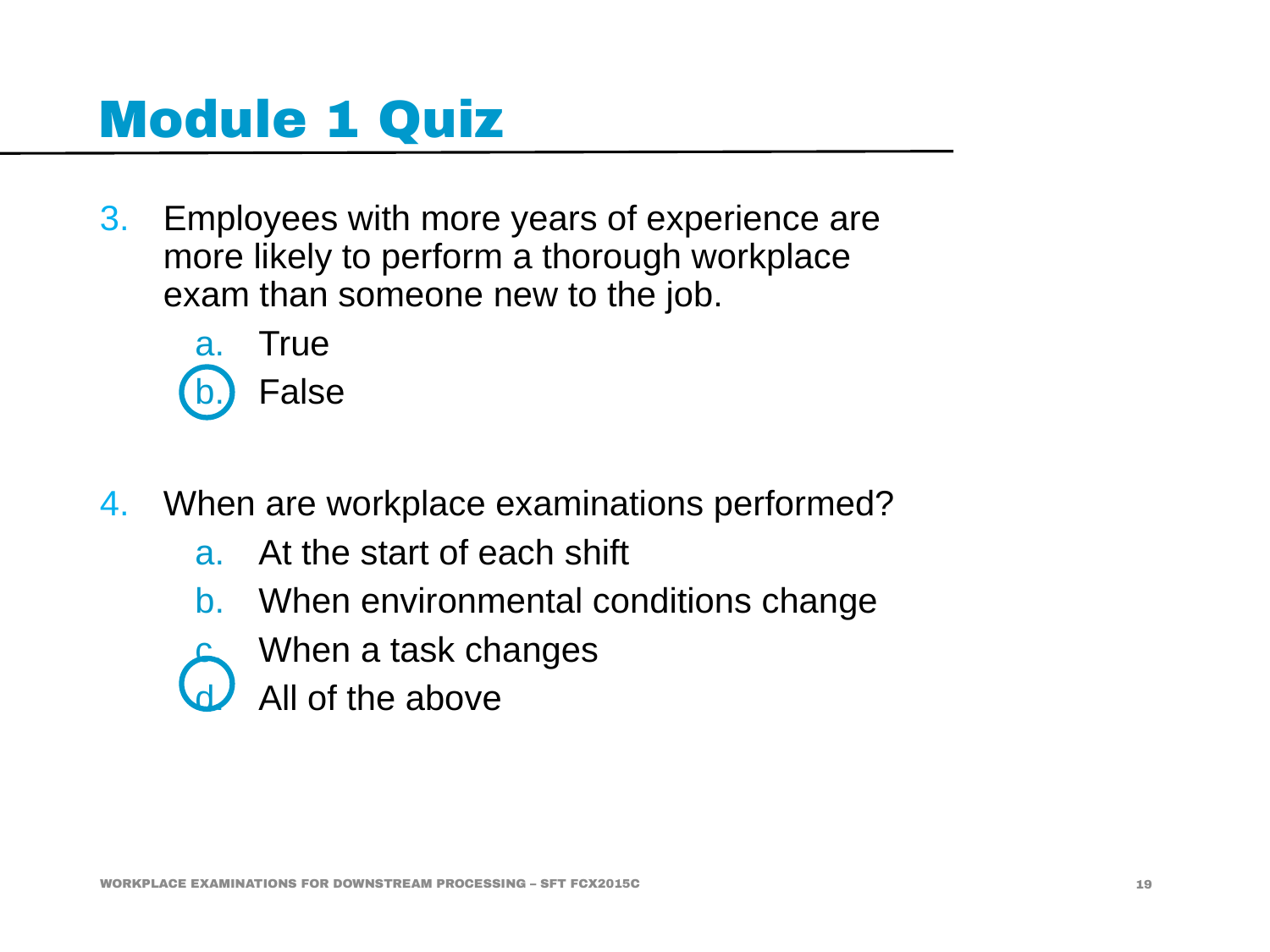

Module 1 Quiz
Employees with more years of experience are more likely to perform a thorough workplace exam than someone new to the job.
True
False

When are workplace examinations performed?
At the start of each shift
When environmental conditions change
When a task changes
All of the above

Quiz

WORKPLACE EXAMINATIONS FOR DOWNSTREAM PROCESSING – SFT FCX2015C
19